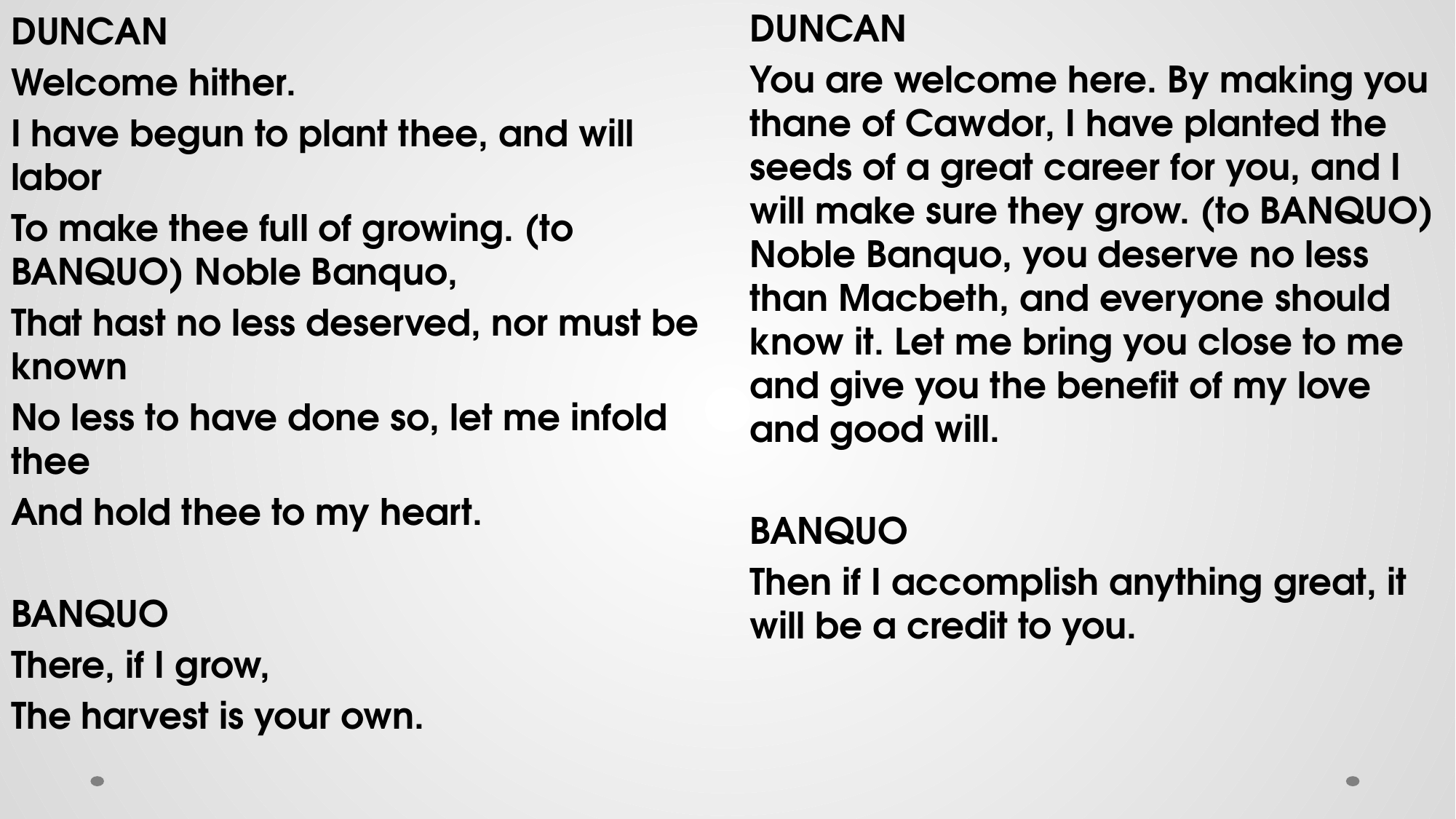

DUNCAN
You are welcome here. By making you thane of Cawdor, I have planted the seeds of a great career for you, and I will make sure they grow. (to BANQUO) Noble Banquo, you deserve no less than Macbeth, and everyone should know it. Let me bring you close to me and give you the benefit of my love and good will.

BANQUO
Then if I accomplish anything great, it will be a credit to you.
DUNCAN
Welcome hither.
I have begun to plant thee, and will labor
To make thee full of growing. (to BANQUO) Noble Banquo,
That hast no less deserved, nor must be known
No less to have done so, let me infold thee
And hold thee to my heart.

BANQUO
There, if I grow,
The harvest is your own.